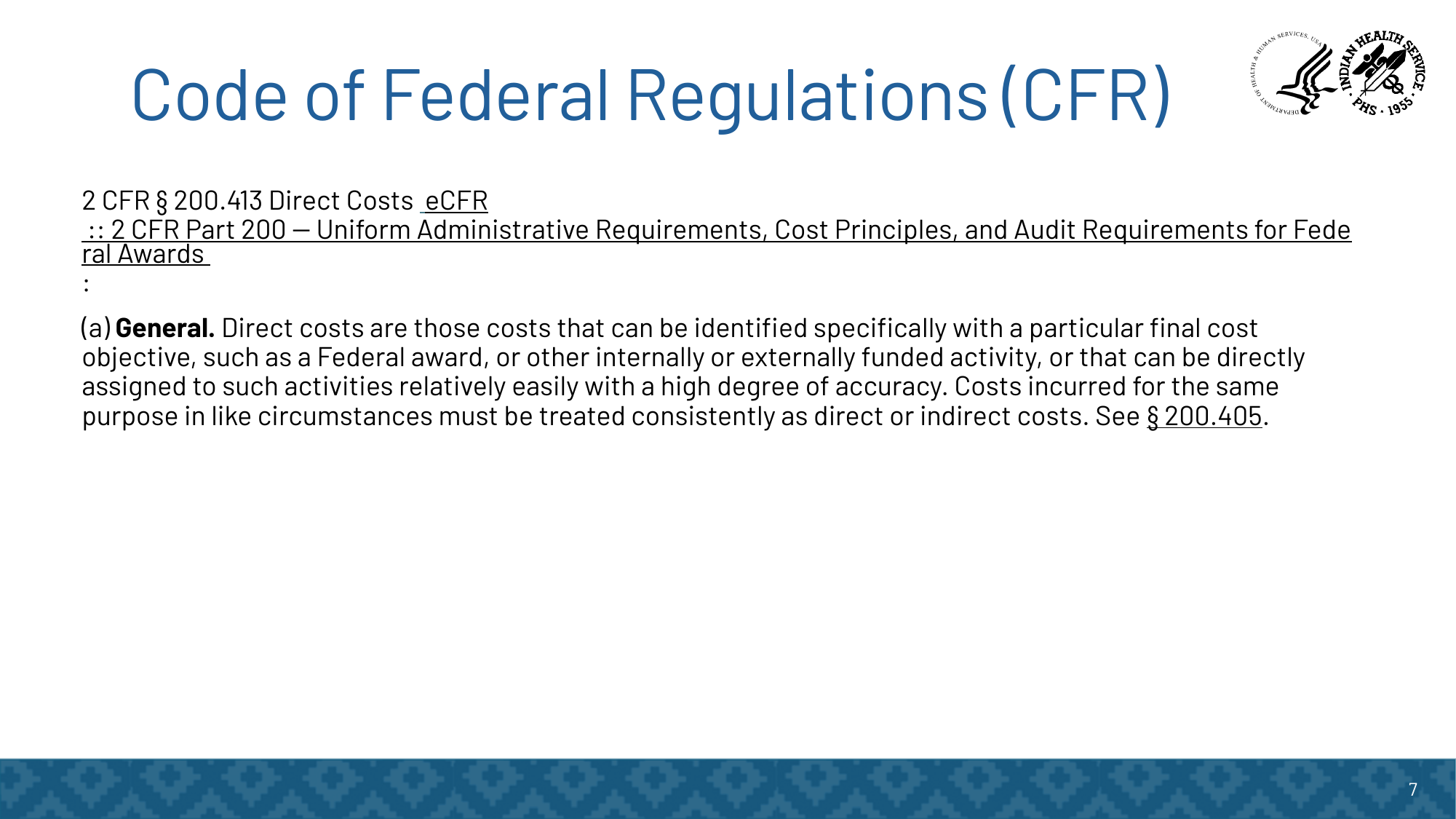

# Code of Federal Regulations (CFR)
2 CFR § 200.413 Direct Costs  eCFR :: 2 CFR Part 200 -- Uniform Administrative Requirements, Cost Principles, and Audit Requirements for Federal Awards :
(a) General. Direct costs are those costs that can be identified specifically with a particular final cost objective, such as a Federal award, or other internally or externally funded activity, or that can be directly assigned to such activities relatively easily with a high degree of accuracy. Costs incurred for the same purpose in like circumstances must be treated consistently as direct or indirect costs. See § 200.405.